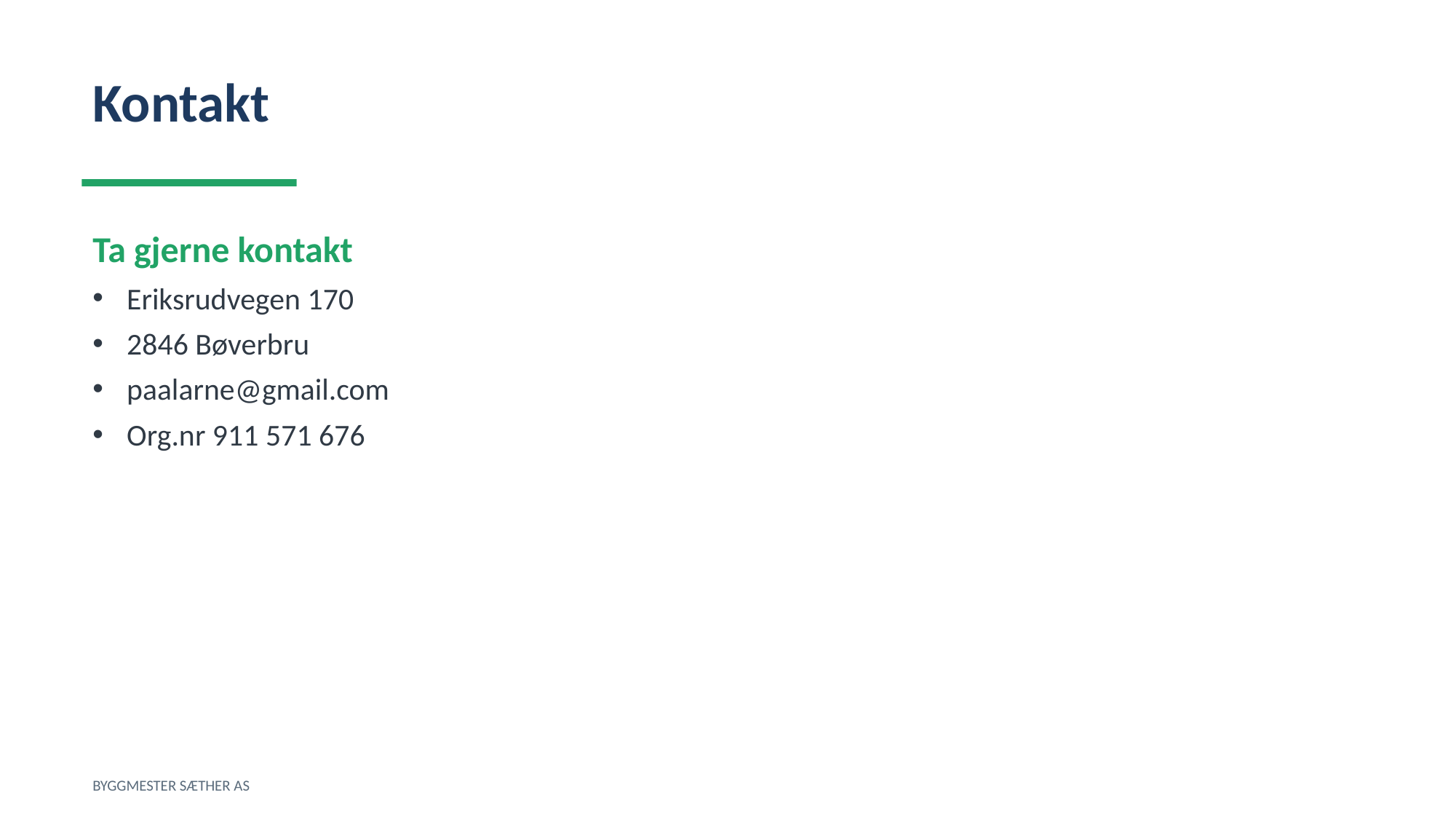

Kontakt

Ta gjerne kontakt
Eriksrudvegen 170
2846 Bøverbru
paalarne@gmail.com
Org.nr 911 571 676
BYGGMESTER SÆTHER AS